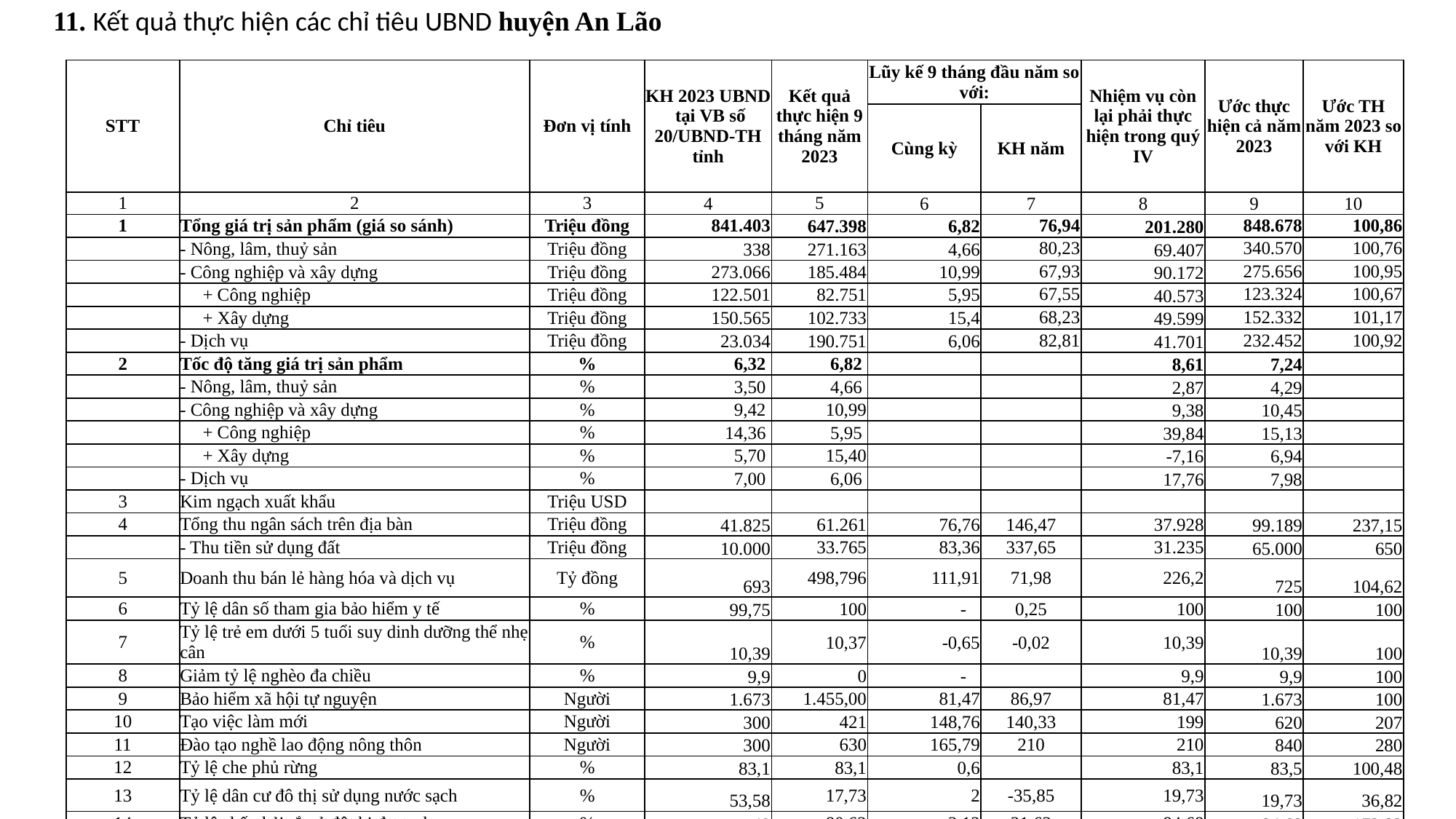

11. Kết quả thực hiện các chỉ tiêu UBND huyện An Lão

| STT | Chỉ tiêu | Đơn vị tính | KH 2023 UBND tại VB số 20/UBND-TH tỉnh | Kết quả thực hiện 9 tháng năm 2023 | Lũy kế 9 tháng đầu năm so với: |  | Nhiệm vụ còn lại phải thực hiện trong quý IV | Ước thực hiện cả năm 2023 | Ước TH năm 2023 so với KH |
| --- | --- | --- | --- | --- | --- | --- | --- | --- | --- |
|  |  |  |  |  | Cùng kỳ | KH năm |  |  |  |
| 1 | 2 | 3 | 4 | 5 | 6 | 7 | 8 | 9 | 10 |
| 1 | Tổng giá trị sản phẩm (giá so sánh) | Triệu đồng | 841.403 | 647.398 | 6,82 | 76,94 | 201.280 | 848.678 | 100,86 |
|  | - Nông, lâm, thuỷ sản | Triệu đồng | 338 | 271.163 | 4,66 | 80,23 | 69.407 | 340.570 | 100,76 |
|  | - Công nghiệp và xây dựng | Triệu đồng | 273.066 | 185.484 | 10,99 | 67,93 | 90.172 | 275.656 | 100,95 |
|  | + Công nghiệp | Triệu đồng | 122.501 | 82.751 | 5,95 | 67,55 | 40.573 | 123.324 | 100,67 |
|  | + Xây dựng | Triệu đồng | 150.565 | 102.733 | 15,4 | 68,23 | 49.599 | 152.332 | 101,17 |
|  | - Dịch vụ | Triệu đồng | 23.034 | 190.751 | 6,06 | 82,81 | 41.701 | 232.452 | 100,92 |
| 2 | Tốc độ tăng giá trị sản phẩm | % | 6,32 | 6,82 |  |  | 8,61 | 7,24 |  |
|  | - Nông, lâm, thuỷ sản | % | 3,50 | 4,66 |  |  | 2,87 | 4,29 |  |
|  | - Công nghiệp và xây dựng | % | 9,42 | 10,99 |  |  | 9,38 | 10,45 |  |
|  | + Công nghiệp | % | 14,36 | 5,95 |  |  | 39,84 | 15,13 |  |
|  | + Xây dựng | % | 5,70 | 15,40 |  |  | -7,16 | 6,94 |  |
|  | - Dịch vụ | % | 7,00 | 6,06 |  |  | 17,76 | 7,98 |  |
| 3 | Kim ngạch xuất khẩu | Triệu USD |  |  |  |  |  |  |  |
| 4 | Tổng thu ngân sách trên địa bàn | Triệu đồng | 41.825 | 61.261 | 76,76 | 146,47 | 37.928 | 99.189 | 237,15 |
|  | - Thu tiền sử dụng đất | Triệu đồng | 10.000 | 33.765 | 83,36 | 337,65 | 31.235 | 65.000 | 650 |
| 5 | Doanh thu bán lẻ hàng hóa và dịch vụ | Tỷ đồng | 693 | 498,796 | 111,91 | 71,98 | 226,2 | 725 | 104,62 |
| 6 | Tỷ lệ dân số tham gia bảo hiểm y tế | % | 99,75 | 100 | - | 0,25 | 100 | 100 | 100 |
| 7 | Tỷ lệ trẻ em dưới 5 tuổi suy dinh dưỡng thể nhẹ cân | % | 10,39 | 10,37 | -0,65 | -0,02 | 10,39 | 10,39 | 100 |
| 8 | Giảm tỷ lệ nghèo đa chiều | % | 9,9 | 0 | - |  | 9,9 | 9,9 | 100 |
| 9 | Bảo hiểm xã hội tự nguyện | Người | 1.673 | 1.455,00 | 81,47 | 86,97 | 81,47 | 1.673 | 100 |
| 10 | Tạo việc làm mới | Người | 300 | 421 | 148,76 | 140,33 | 199 | 620 | 207 |
| 11 | Đào tạo nghề lao động nông thôn | Người | 300 | 630 | 165,79 | 210 | 210 | 840 | 280 |
| 12 | Tỷ lệ che phủ rừng | % | 83,1 | 83,1 | 0,6 |  | 83,1 | 83,5 | 100,48 |
| 13 | Tỷ lệ dân cư đô thị sử dụng nước sạch | % | 53,58 | 17,73 | 2 | -35,85 | 19,73 | 19,73 | 36,82 |
| 14 | Tỷ lệ chất thải rắn ở đô thị được thu gom | % | 49 | 80,62 | 2,12 | 31,62 | 84,68 | 84,68 | 172,82 |